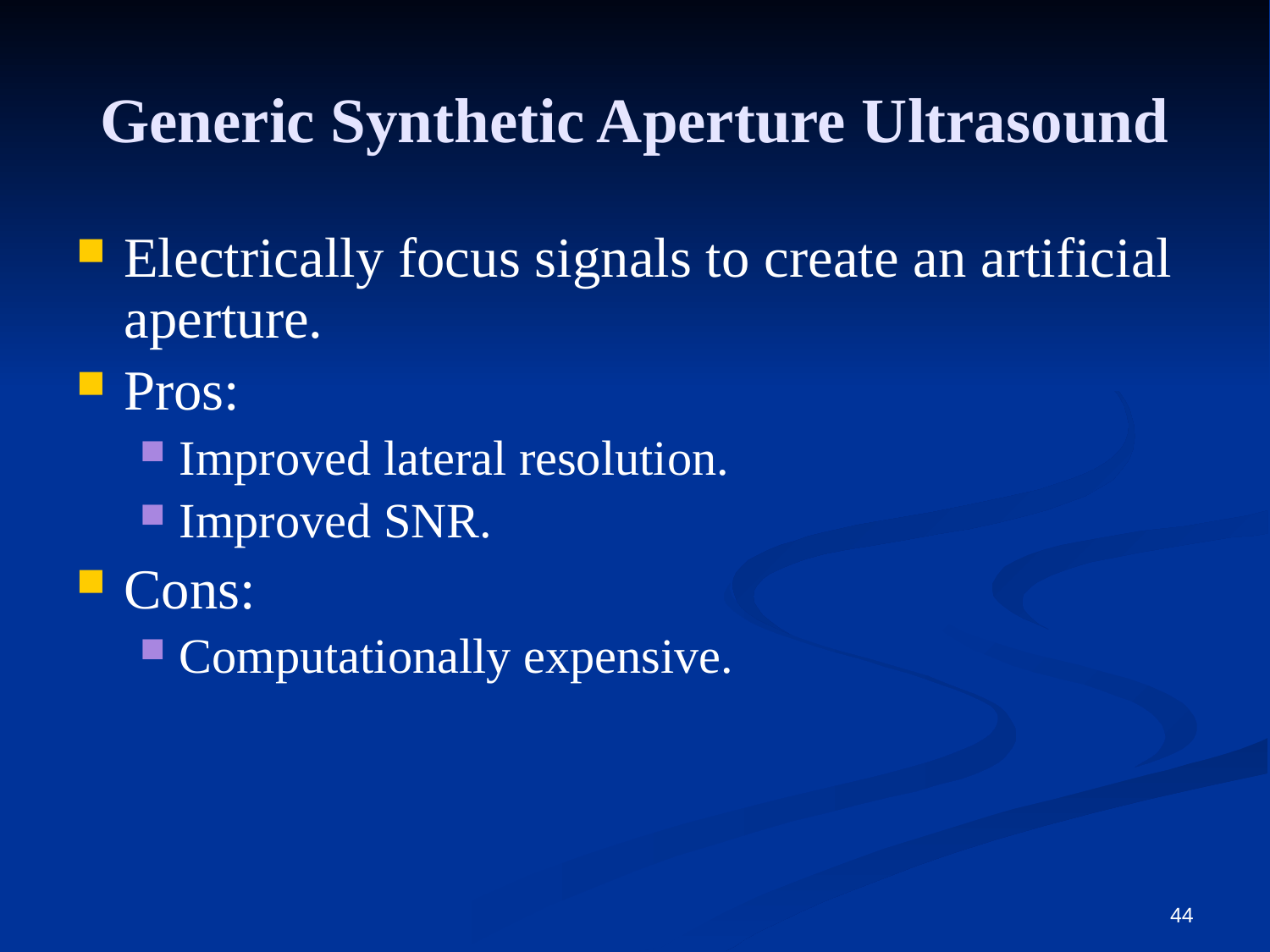

Generic Synthetic Aperture Ultrasound
Electrically focus signals to create an artificial aperture.
Pros:
Improved lateral resolution.
Improved SNR.
Cons:
Computationally expensive.
44